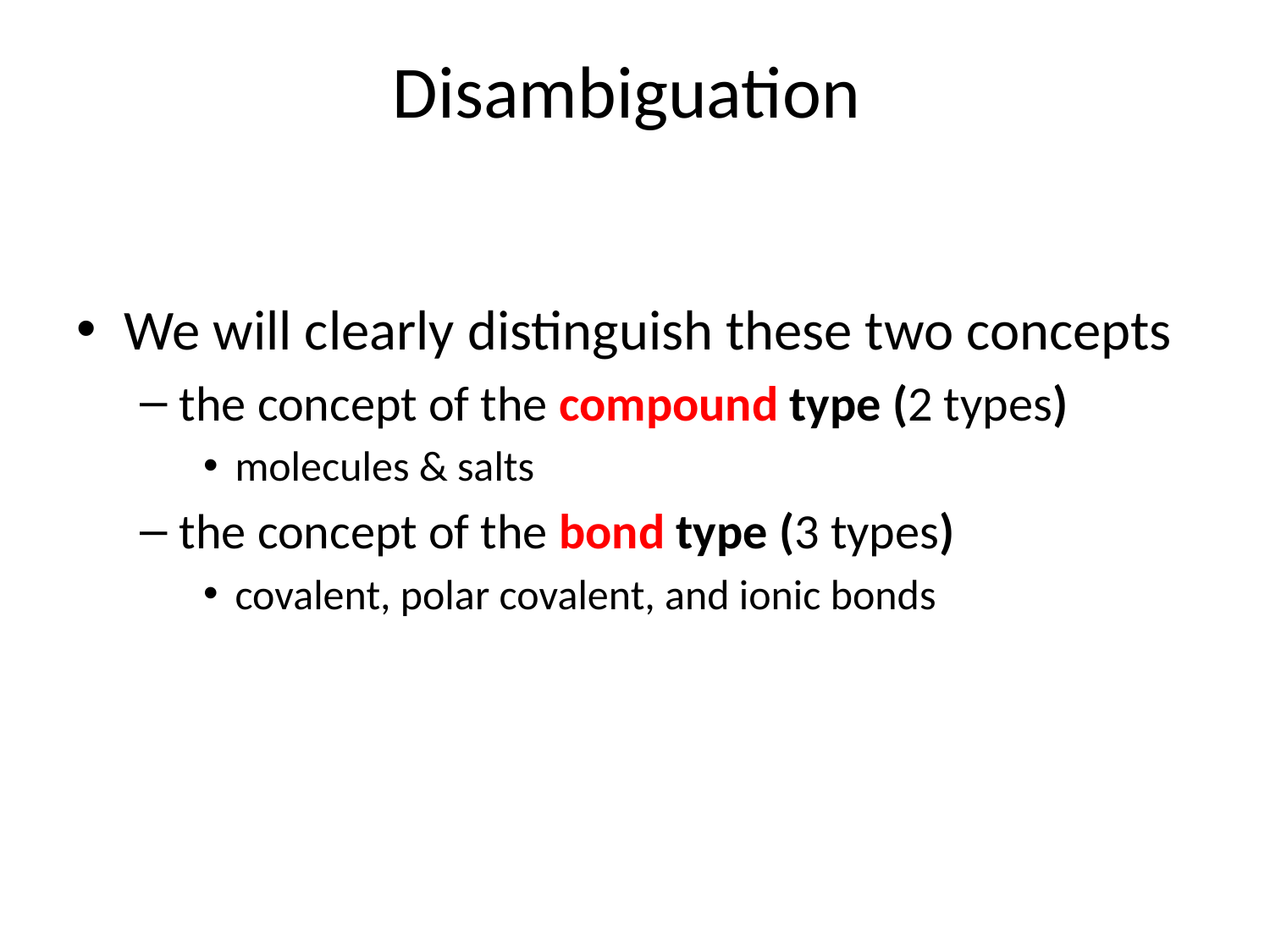

# Disambiguation
We will clearly distinguish these two concepts
the concept of the compound type (2 types)
molecules & salts
the concept of the bond type (3 types)
covalent, polar covalent, and ionic bonds